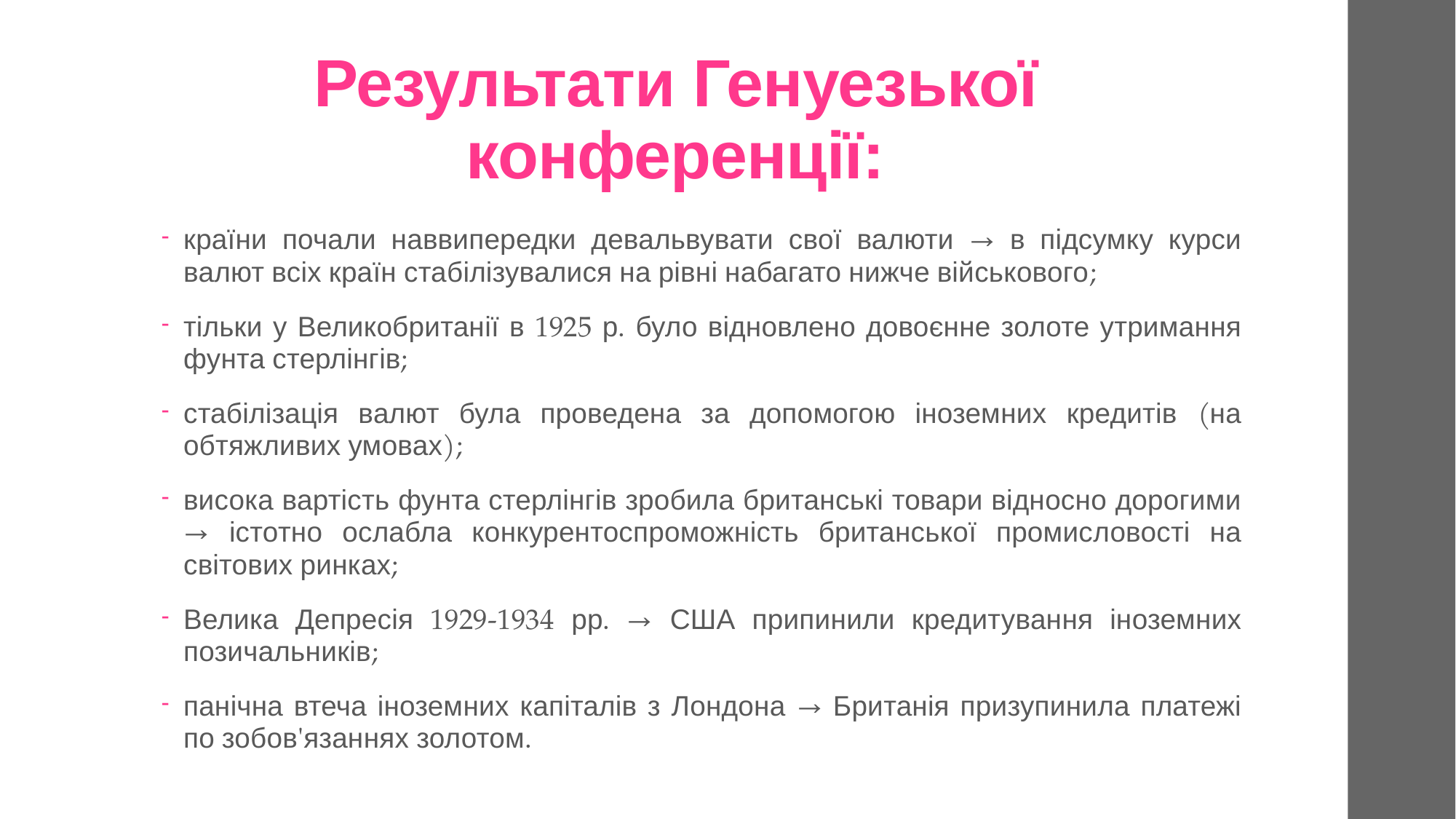

# Результати Генуезької конференції:
країни почали наввипередки девальвувати свої валюти → в підсумку курси валют всіх країн стабілізувалися на рівні набагато нижче військового;
тільки у Великобританії в 1925 р. було відновлено довоєнне золоте утримання фунта стерлінгів;
стабілізація валют була проведена за допомогою іноземних кредитів (на обтяжливих умовах);
висока вартість фунта стерлінгів зробила британські товари відносно дорогими → істотно ослабла конкурентоспроможність британської промисловості на світових ринках;
Велика Депресія 1929-1934 рр. → США припинили кредитування іноземних позичальників;
панічна втеча іноземних капіталів з Лондона → Британія призупинила платежі по зобов'язаннях золотом.